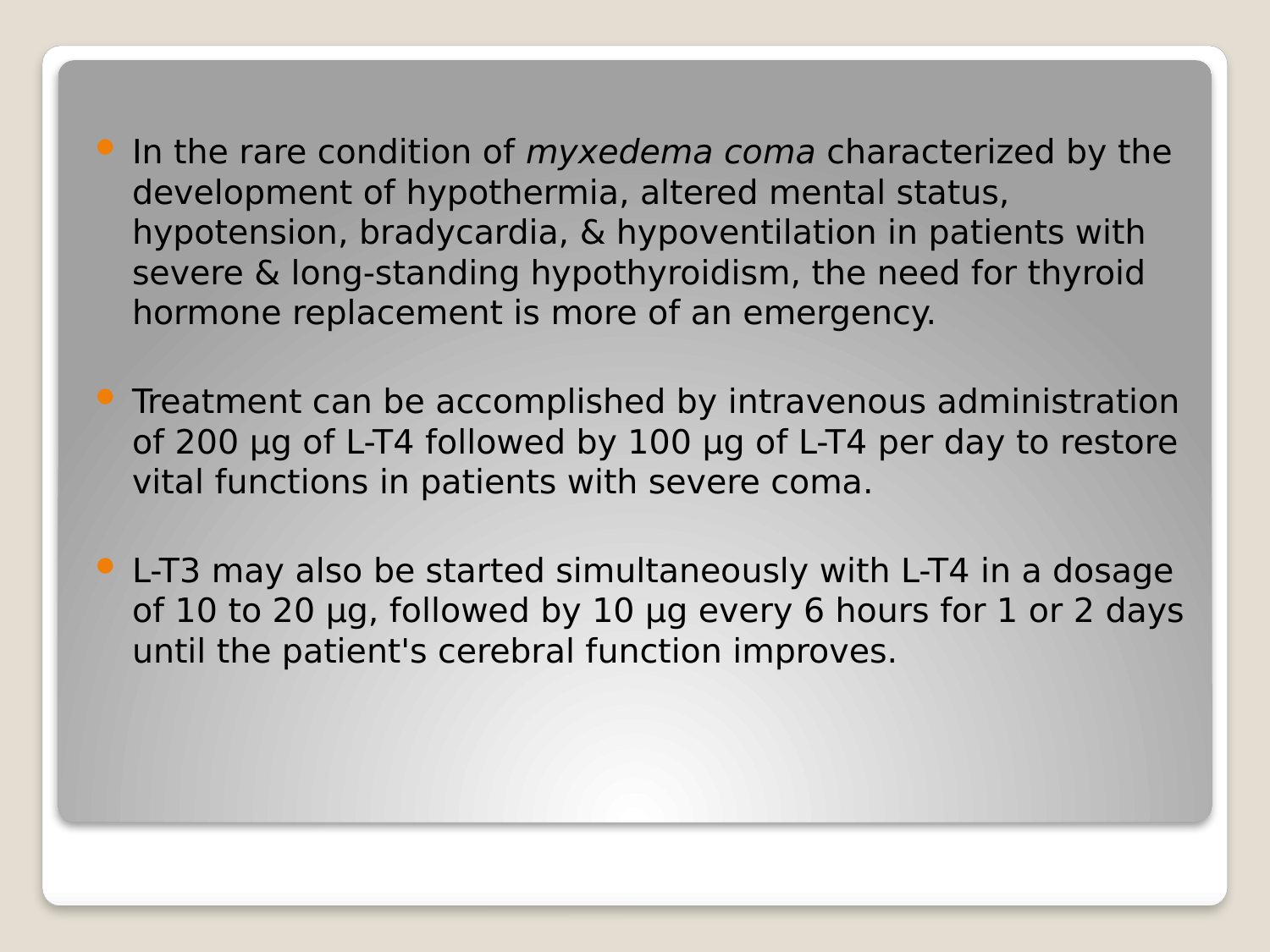

In the rare condition of myxedema coma characterized by the development of hypothermia, altered mental status, hypotension, bradycardia, & hypoventilation in patients with severe & long-standing hypothyroidism, the need for thyroid hormone replacement is more of an emergency.

Treatment can be accomplished by intravenous administration of 200 μg of L-T4 followed by 100 μg of L-T4 per day to restore vital functions in patients with severe coma.

L-T3 may also be started simultaneously with L-T4 in a dosage of 10 to 20 μg, followed by 10 μg every 6 hours for 1 or 2 days until the patient's cerebral function improves.